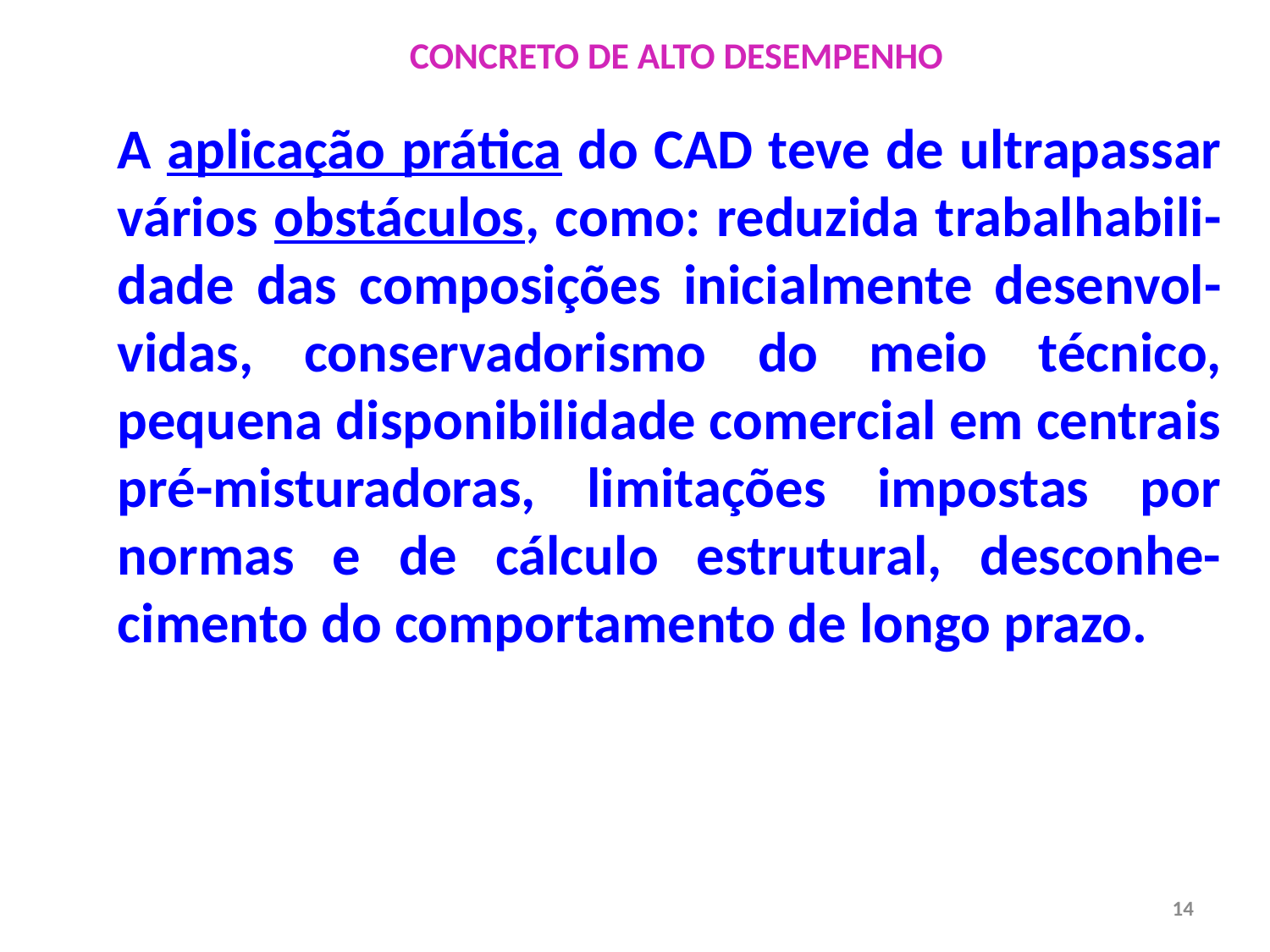

CONCRETO DE ALTO DESEMPENHO
A aplicação prática do CAD teve de ultrapassar vários obstáculos, como: reduzida trabalhabili-dade das composições inicialmente desenvol-vidas, conservadorismo do meio técnico, pequena disponibilidade comercial em centrais pré-misturadoras, limitações impostas por normas e de cálculo estrutural, desconhe-cimento do comportamento de longo prazo.
14